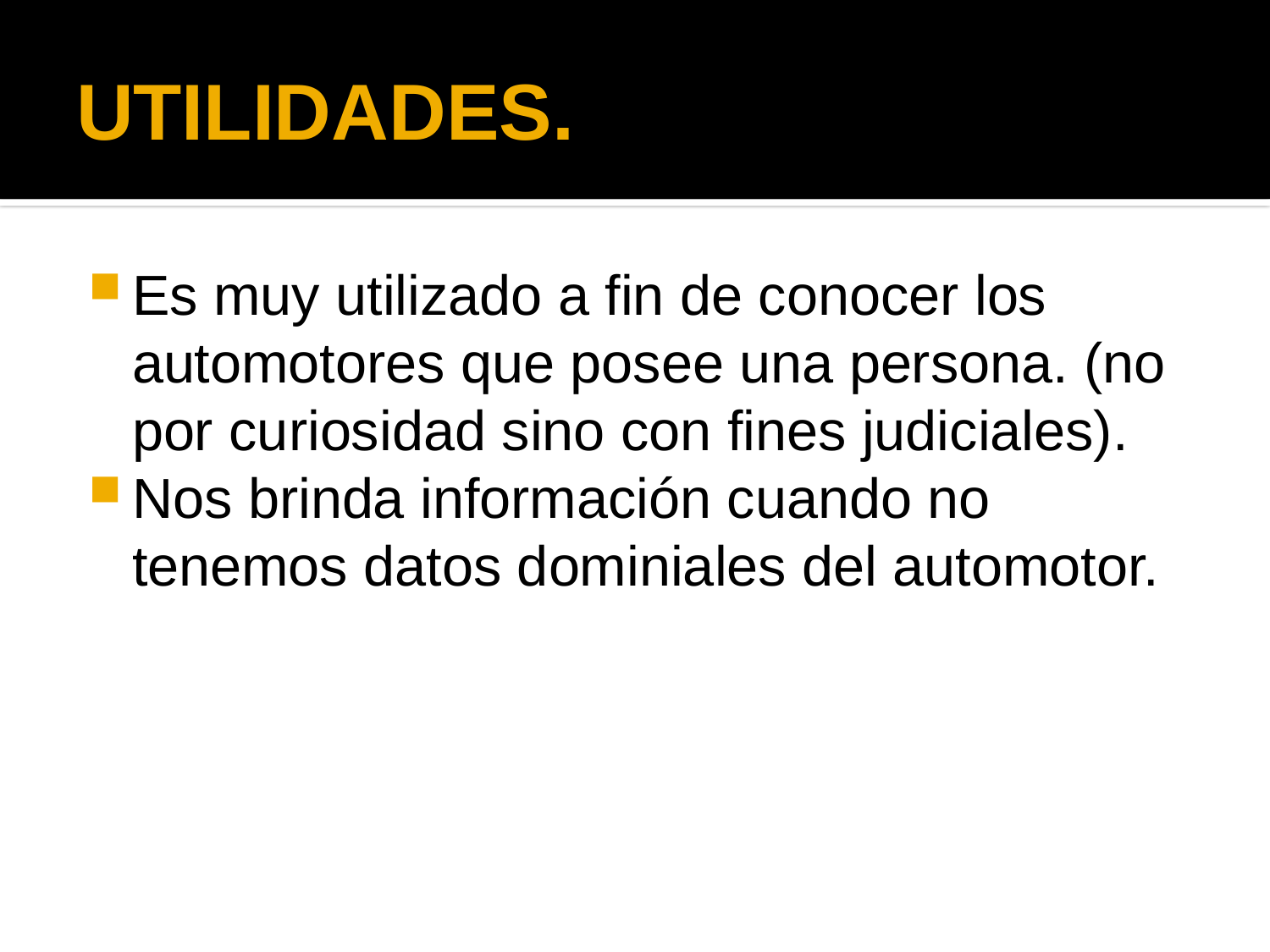

# UTILIDADES.
Es muy utilizado a fin de conocer los automotores que posee una persona. (no por curiosidad sino con fines judiciales).
Nos brinda información cuando no tenemos datos dominiales del automotor.